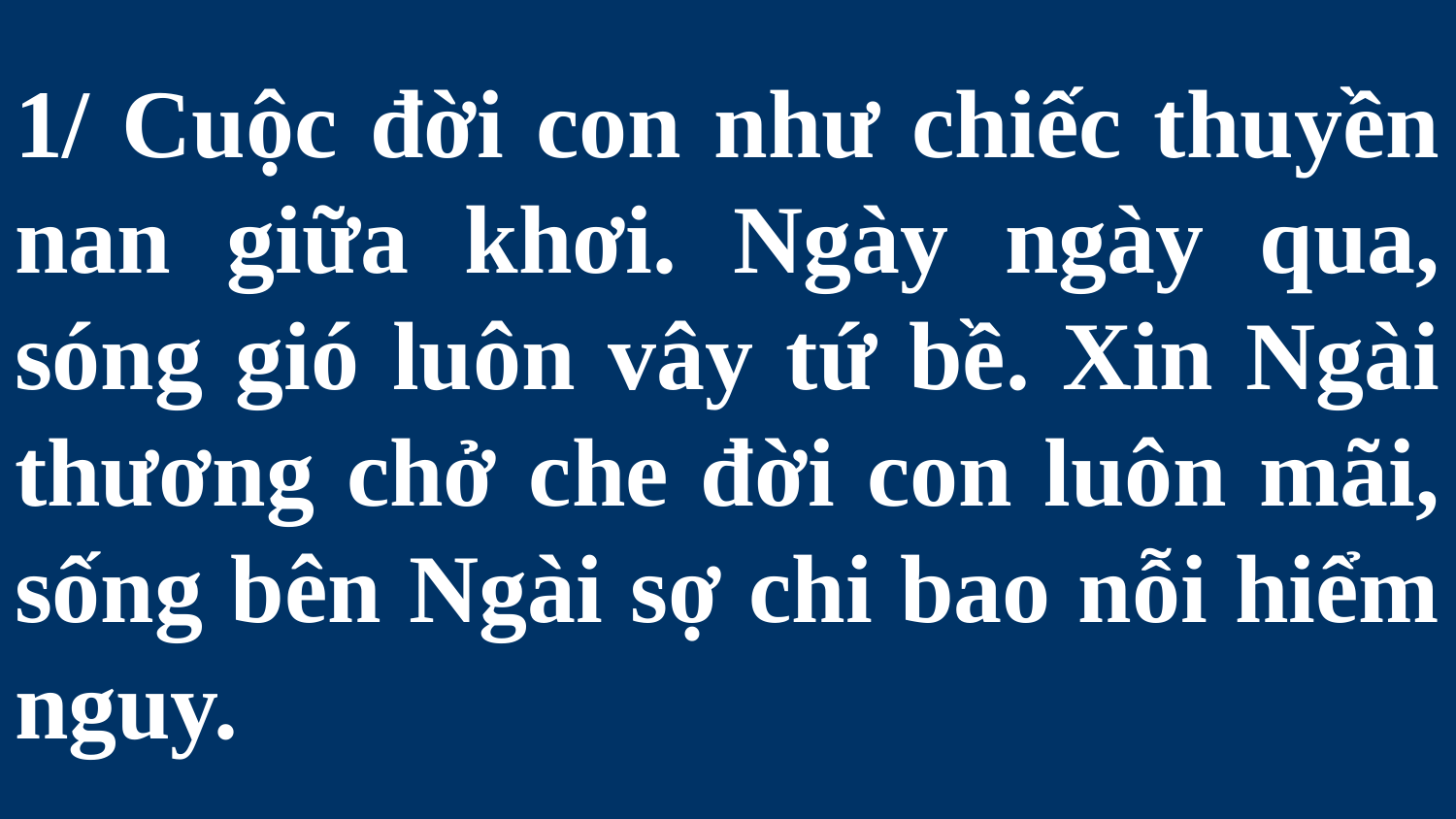

# 1/ Cuộc đời con như chiếc thuyền nan giữa khơi. Ngày ngày qua, sóng gió luôn vây tứ bề. Xin Ngài thương chở che đời con luôn mãi, sống bên Ngài sợ chi bao nỗi hiểm nguy.